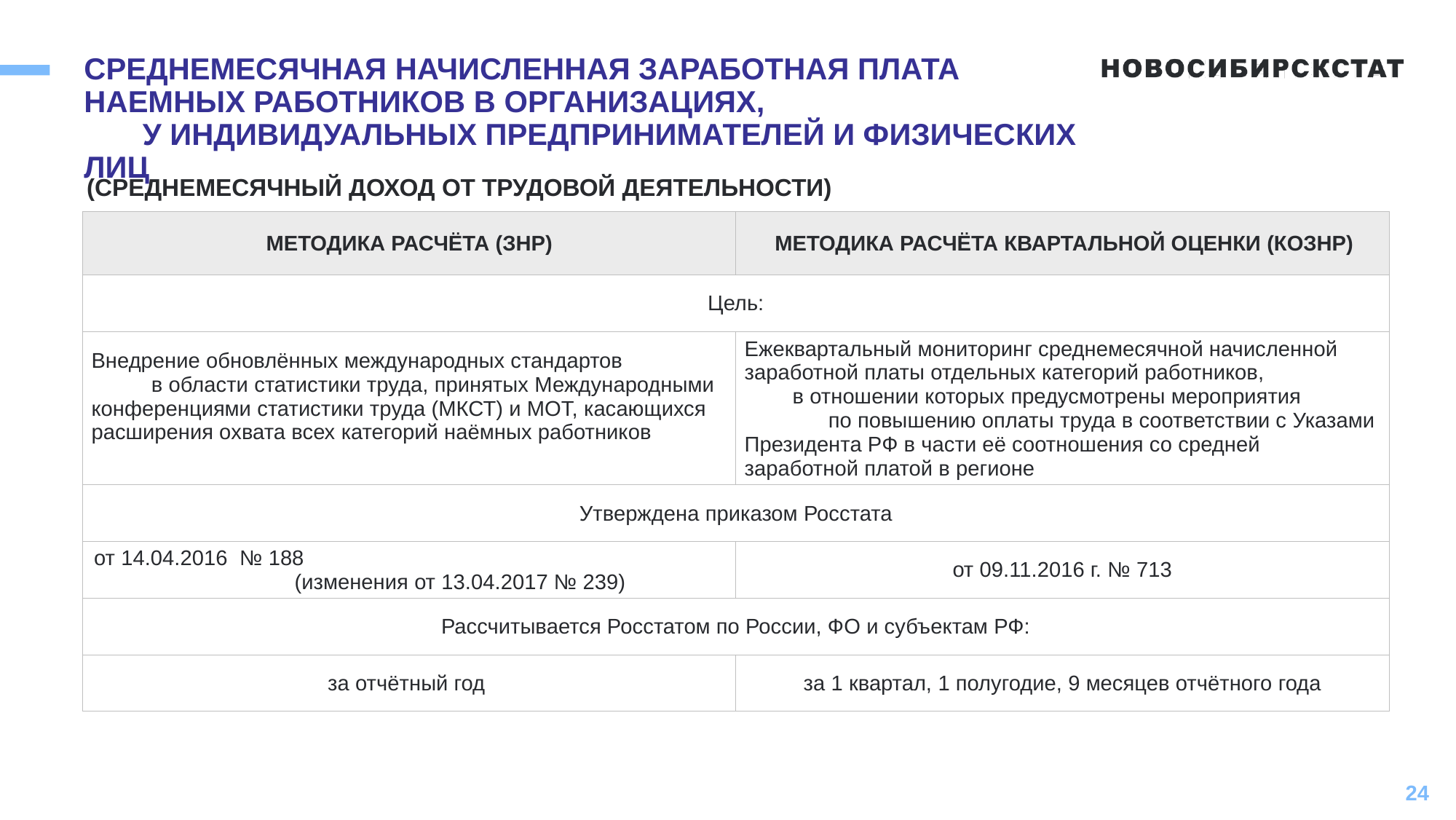

# СРЕДНЕМЕСЯЧНАЯ НАЧИСЛЕННАЯ ЗАРАБОТНАЯ ПЛАТА НАЕМНЫХ РАБОТНИКОВ В ОРГАНИЗАЦИЯХ,                                               У ИНДИВИДУАЛЬНЫХ ПРЕДПРИНИМАТЕЛЕЙ И ФИЗИЧЕСКИХ ЛИЦ
(СРЕДНЕМЕСЯЧНЫЙ ДОХОД ОТ ТРУДОВОЙ ДЕЯТЕЛЬНОСТИ)
| МЕТОДИКА РАСЧЁТА (ЗНР) | МЕТОДИКА РАСЧЁТА КВАРТАЛЬНОЙ ОЦЕНКИ (КОЗНР) |
| --- | --- |
| Цель: |  |
| Внедрение обновлённых международных стандартов в области статистики труда, принятых Международными конференциями статистики труда (МКСТ) и МОТ, касающихся расширения охвата всех категорий наёмных работников | Ежеквартальный мониторинг среднемесячной начисленной заработной платы отдельных категорий работников, в отношении которых предусмотрены мероприятия по повышению оплаты труда в соответствии с Указами Президента РФ в части её соотношения со средней заработной платой в регионе |
| Утверждена приказом Росстата |  |
| от 14.04.2016 № 188 (изменения от 13.04.2017 № 239) | от 09.11.2016 г. № 713 |
| Рассчитывается Росстатом по России, ФО и субъектам РФ: |  |
| за отчётный год | за 1 квартал, 1 полугодие, 9 месяцев отчётного года |